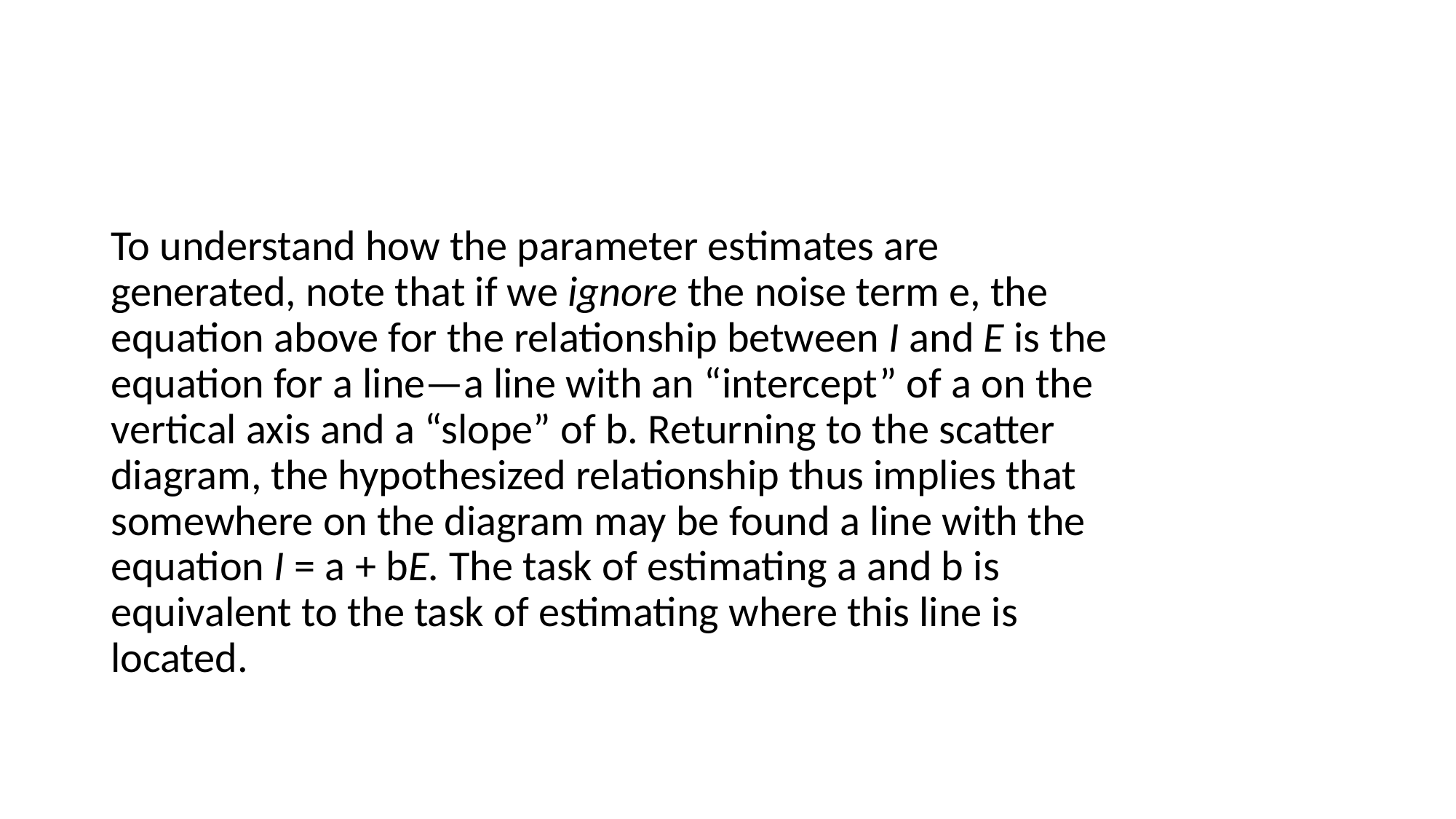

#
To understand how the parameter estimates are generated, note that if we ignore the noise term e, the equation above for the relationship between I and E is the equation for a line—a line with an “intercept” of a on the vertical axis and a “slope” of b. Returning to the scatter diagram, the hypothesized relationship thus implies that somewhere on the diagram may be found a line with the equation I = a + bE. The task of estimating a and b is equivalent to the task of estimating where this line is located.